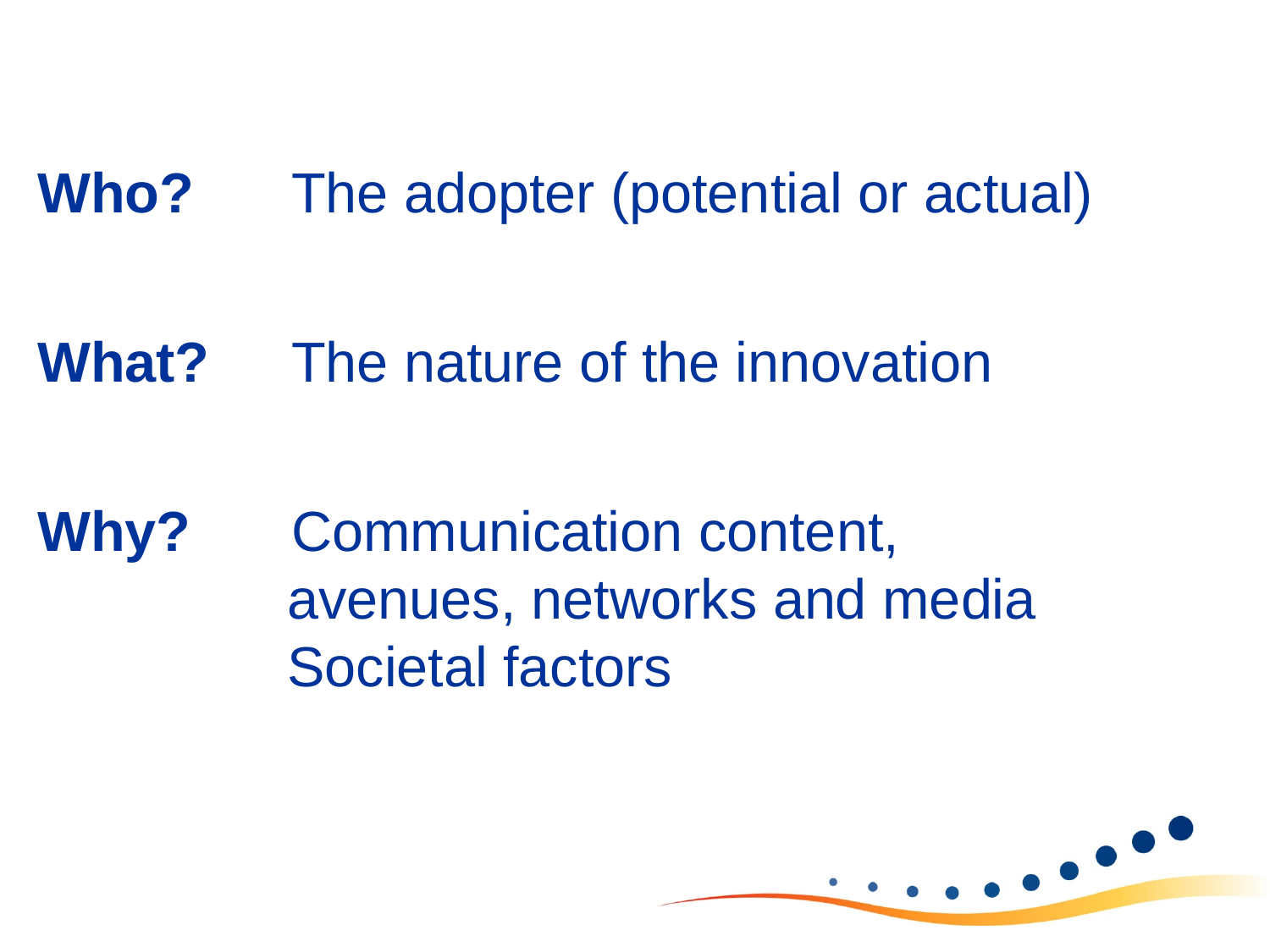

Who?	The adopter (potential or actual)
What? 	The nature of the innovation
Why?	Communication content,
                avenues, networks and media
                Societal factors